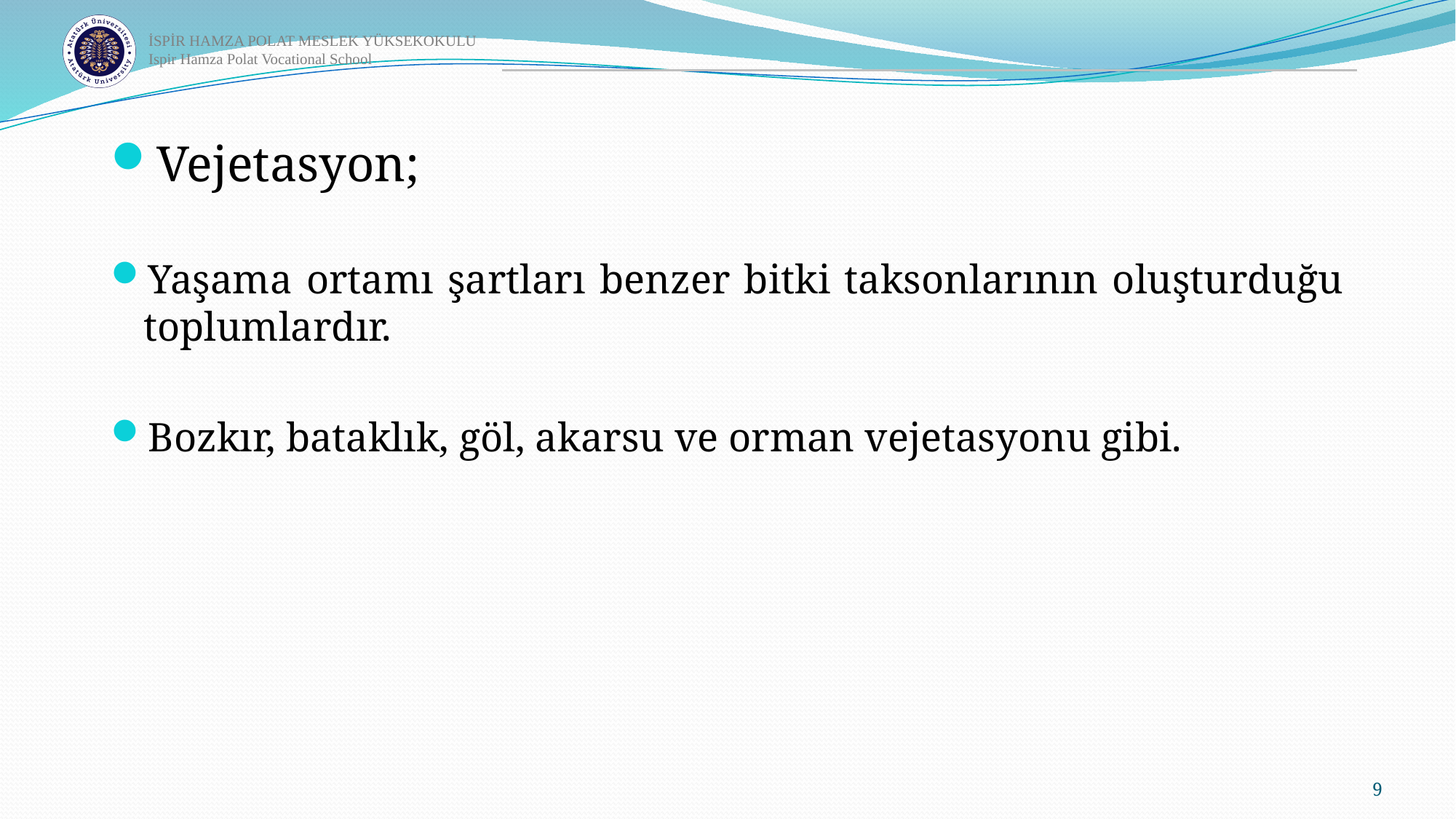

Vejetasyon;

Yaşama ortamı şartları benzer bitki taksonlarının oluşturduğu toplumlardır.

Bozkır, bataklık, göl, akarsu ve orman vejetasyonu gibi.
9